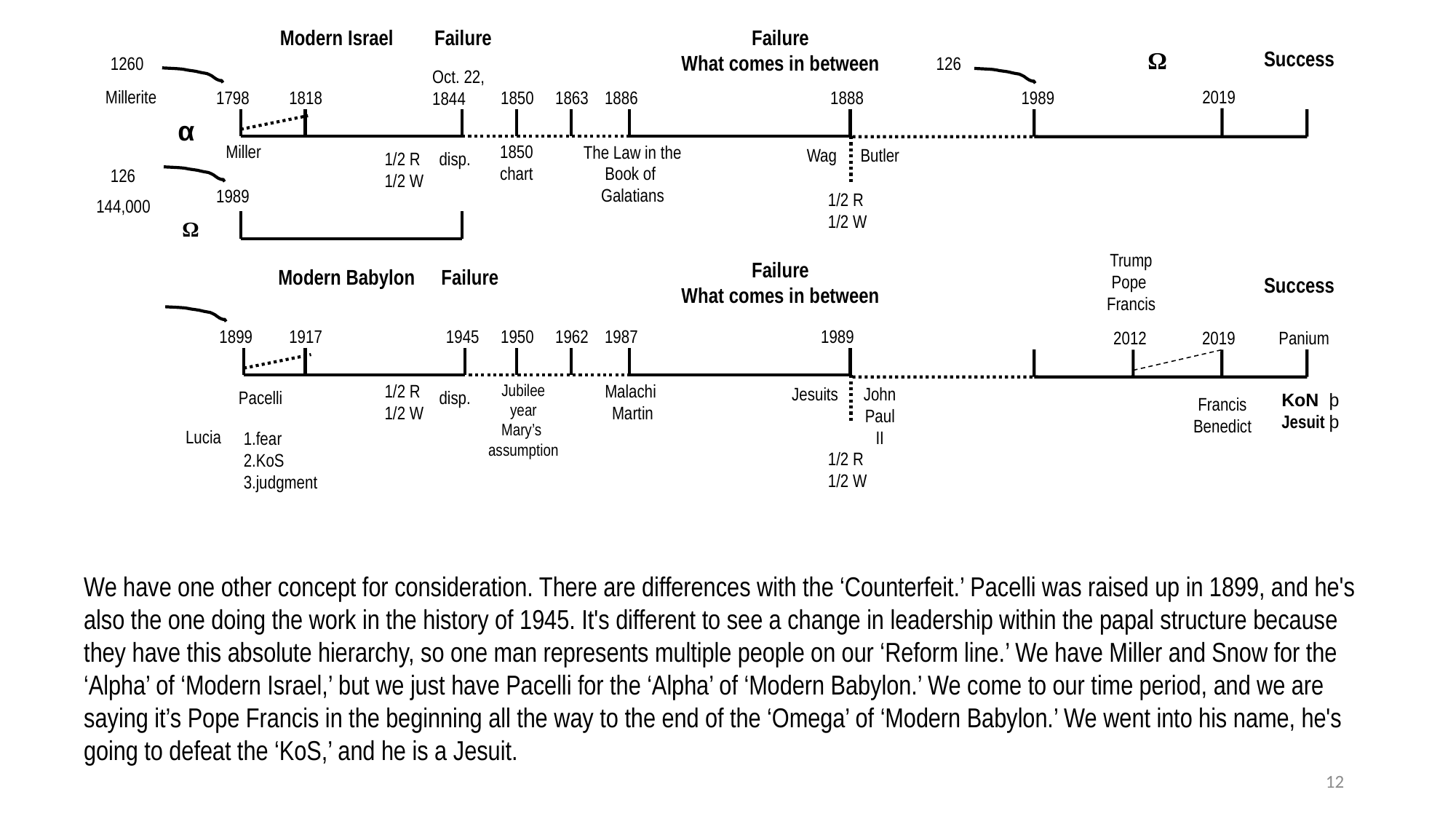

Modern Israel
Failure
Failure
What comes in between
1260
Oct. 22,
1844

Millerite
1798
1818
1850
1863
1886
1888
α

Miller

The Law in the Book of
Galatians

Wag
Butler
1/2 R
1/2 W
disp.
126

1989
1/2 R
1/2 W
144,000
Ω

Failure
What comes in between
Modern Babylon
Failure

1899
1917
1945
1950
1962
1987
1989

1/2 R
1/2 W

Jubilee year
Mary’s
assumption
Malachi
Martin

Jesuits
John Paul II
Pacelli
disp.
Lucia
fear
KoS
judgment
1/2 R
1/2 W

Ω
Success
126

2019
1989

1850
chart

Trump
Pope
Francis
Success

Panium
2012
2019

KoN  þ
Jesuit þ
Francis
Benedict
We have one other concept for consideration. There are differences with the ‘Counterfeit.’ Pacelli was raised up in 1899, and he's also the one doing the work in the history of 1945. It's different to see a change in leadership within the papal structure because they have this absolute hierarchy, so one man represents multiple people on our ‘Reform line.’ We have Miller and Snow for the ‘Alpha’ of ‘Modern Israel,’ but we just have Pacelli for the ‘Alpha’ of ‘Modern Babylon.’ We come to our time period, and we are saying it’s Pope Francis in the beginning all the way to the end of the ‘Omega’ of ‘Modern Babylon.’ We went into his name, he's going to defeat the ‘KoS,’ and he is a Jesuit.
12